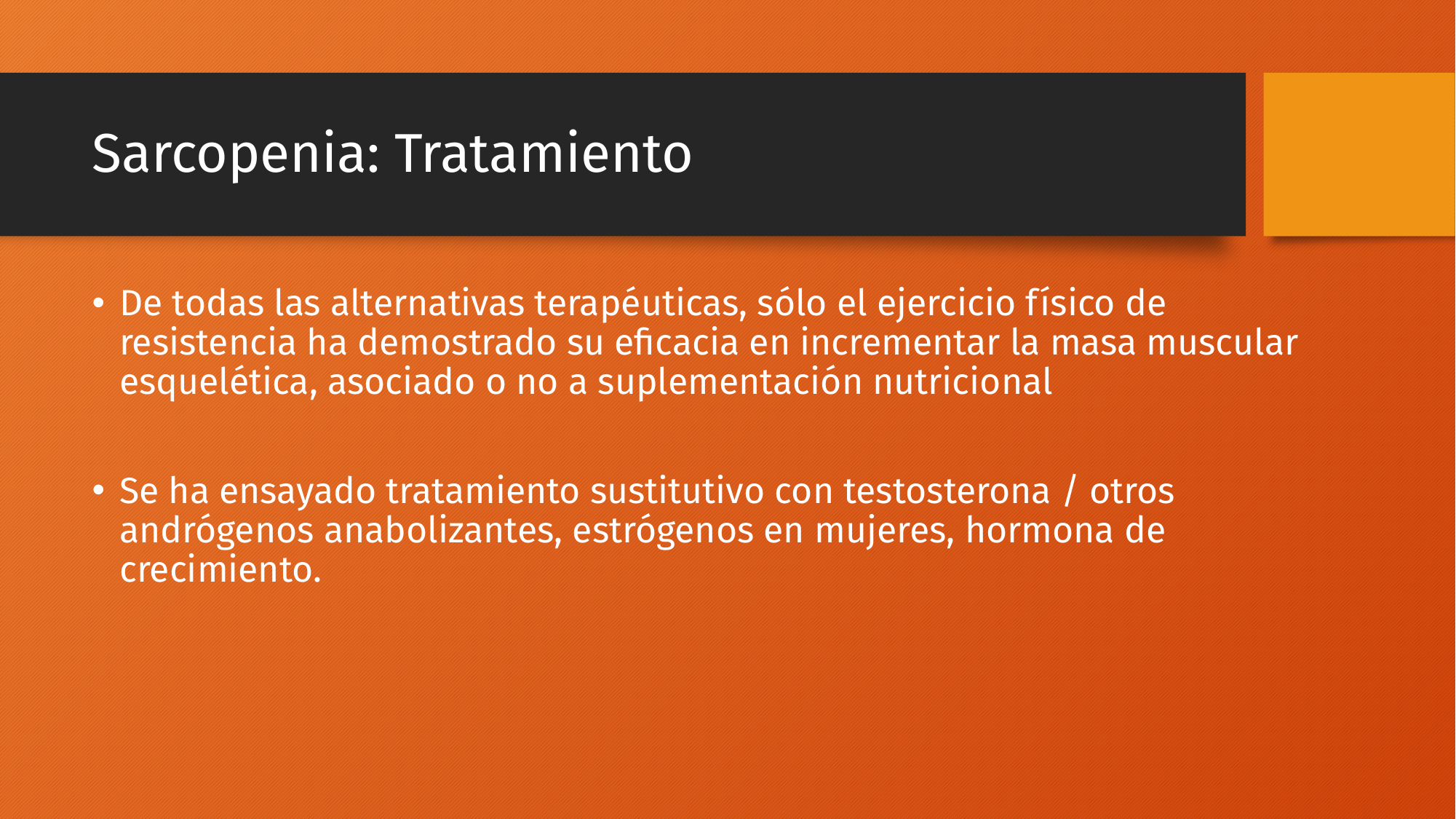

# Sarcopenia: Tratamiento
De todas las alternativas terapéuticas, sólo el ejercicio físico de resistencia ha demostrado su eficacia en incrementar la masa muscular esquelética, asociado o no a suplementación nutricional

Se ha ensayado tratamiento sustitutivo con testosterona / otros andrógenos anabolizantes, estrógenos en mujeres, hormona de crecimiento.